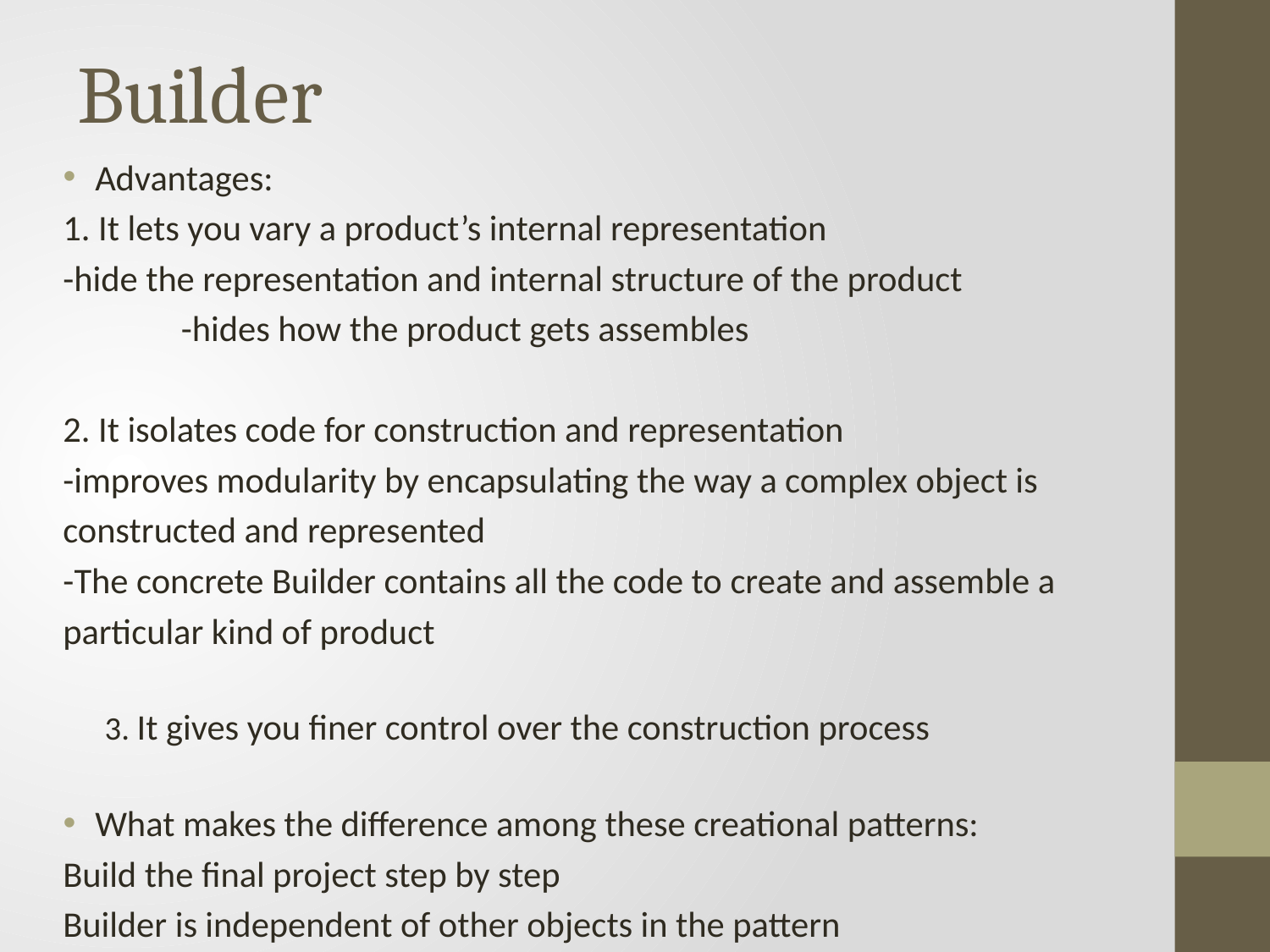

# Builder

Advantages:
	1. It lets you vary a product’s internal representation
	-hide the representation and internal structure of the product
 	-hides how the product gets assembles

	2. It isolates code for construction and representation
	-improves modularity by encapsulating the way a complex object is
	constructed and represented
	-The concrete Builder contains all the code to create and assemble a
	particular kind of product

	3. It gives you finer control over the construction process

What makes the difference among these creational patterns:
	Build the final project step by step
	Builder is independent of other objects in the pattern